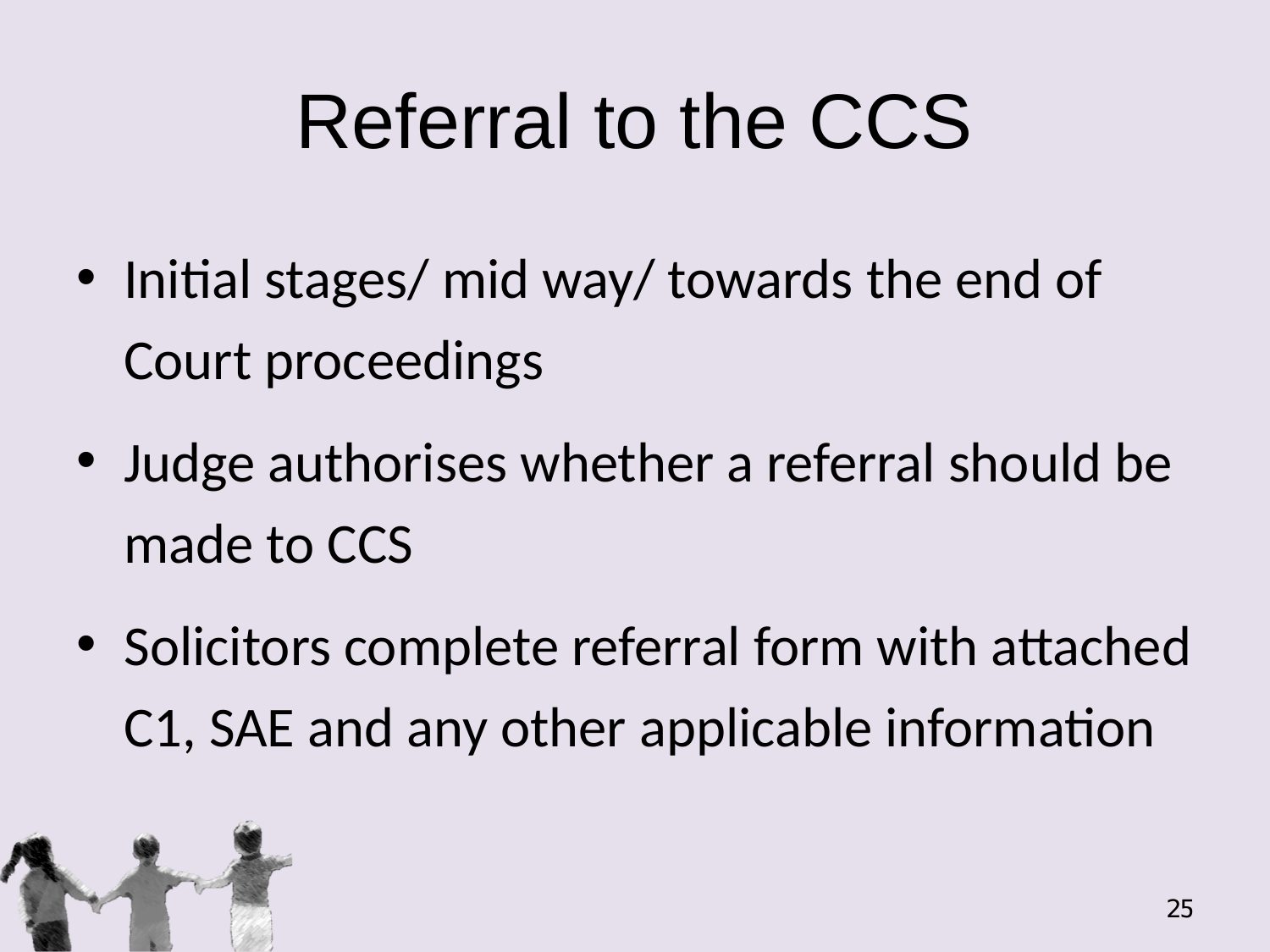

# Referral to the CCS
Initial stages/ mid way/ towards the end of Court proceedings
Judge authorises whether a referral should be made to CCS
Solicitors complete referral form with attached C1, SAE and any other applicable information

25